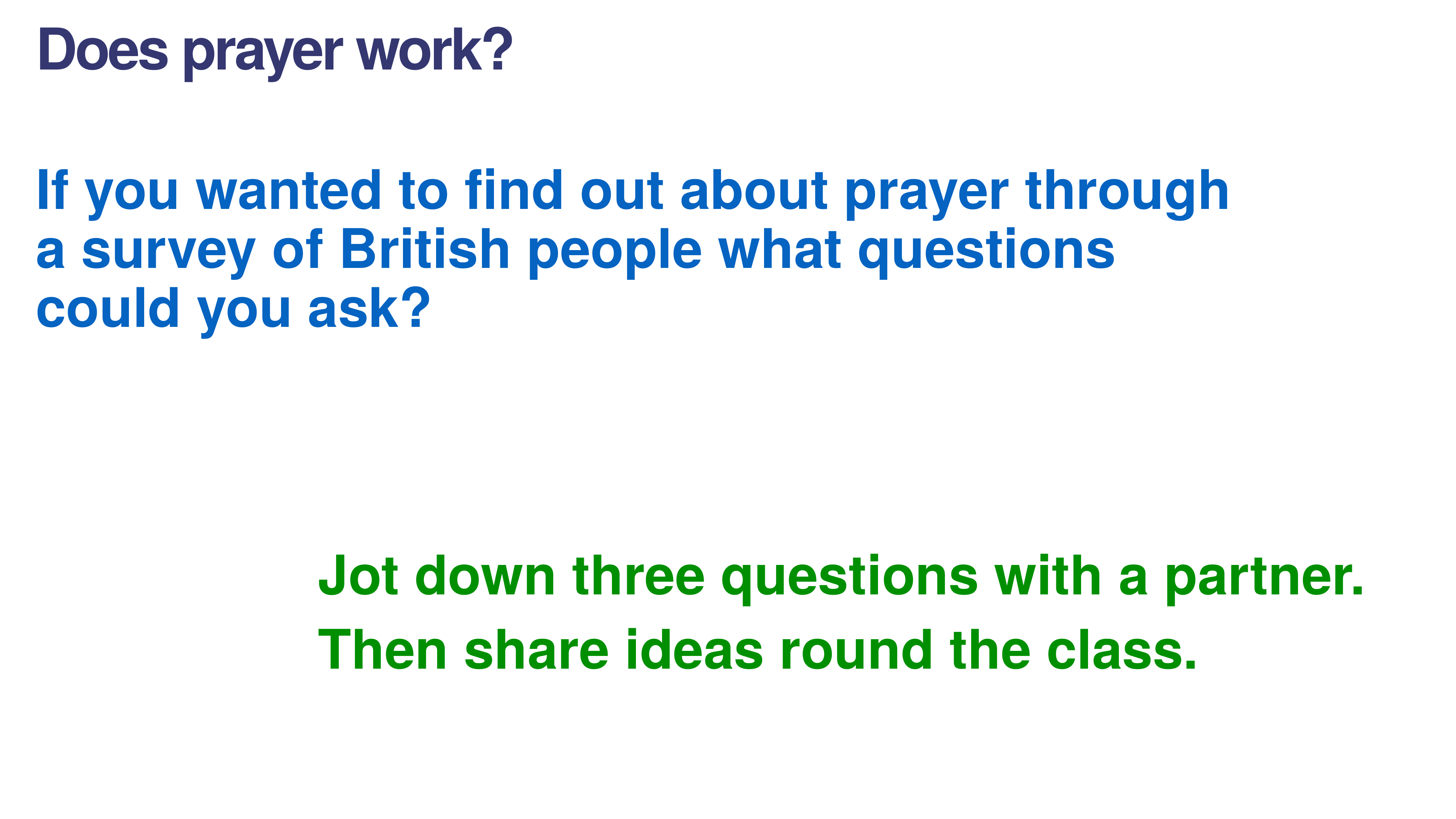

# Does prayer work?
If you wanted to find out about prayer through a survey of British people what questions could you ask?
Jot down three questions with a partner.
Then share ideas round the class.